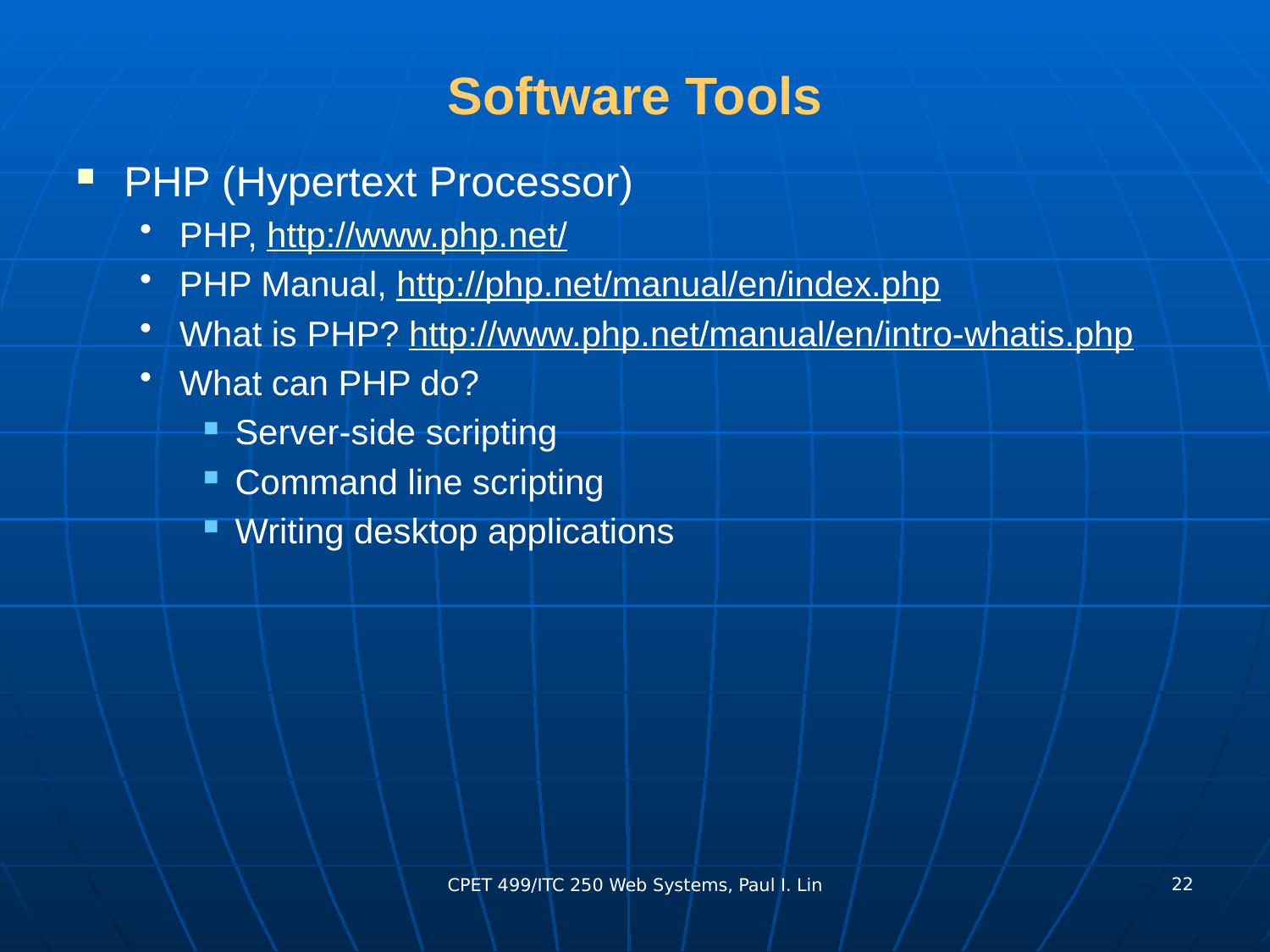

# Software Tools
PHP (Hypertext Processor)
PHP, http://www.php.net/
PHP Manual, http://php.net/manual/en/index.php
What is PHP? http://www.php.net/manual/en/intro-whatis.php
What can PHP do?
Server-side scripting
Command line scripting
Writing desktop applications

22
CPET 499/ITC 250 Web Systems, Paul I. Lin